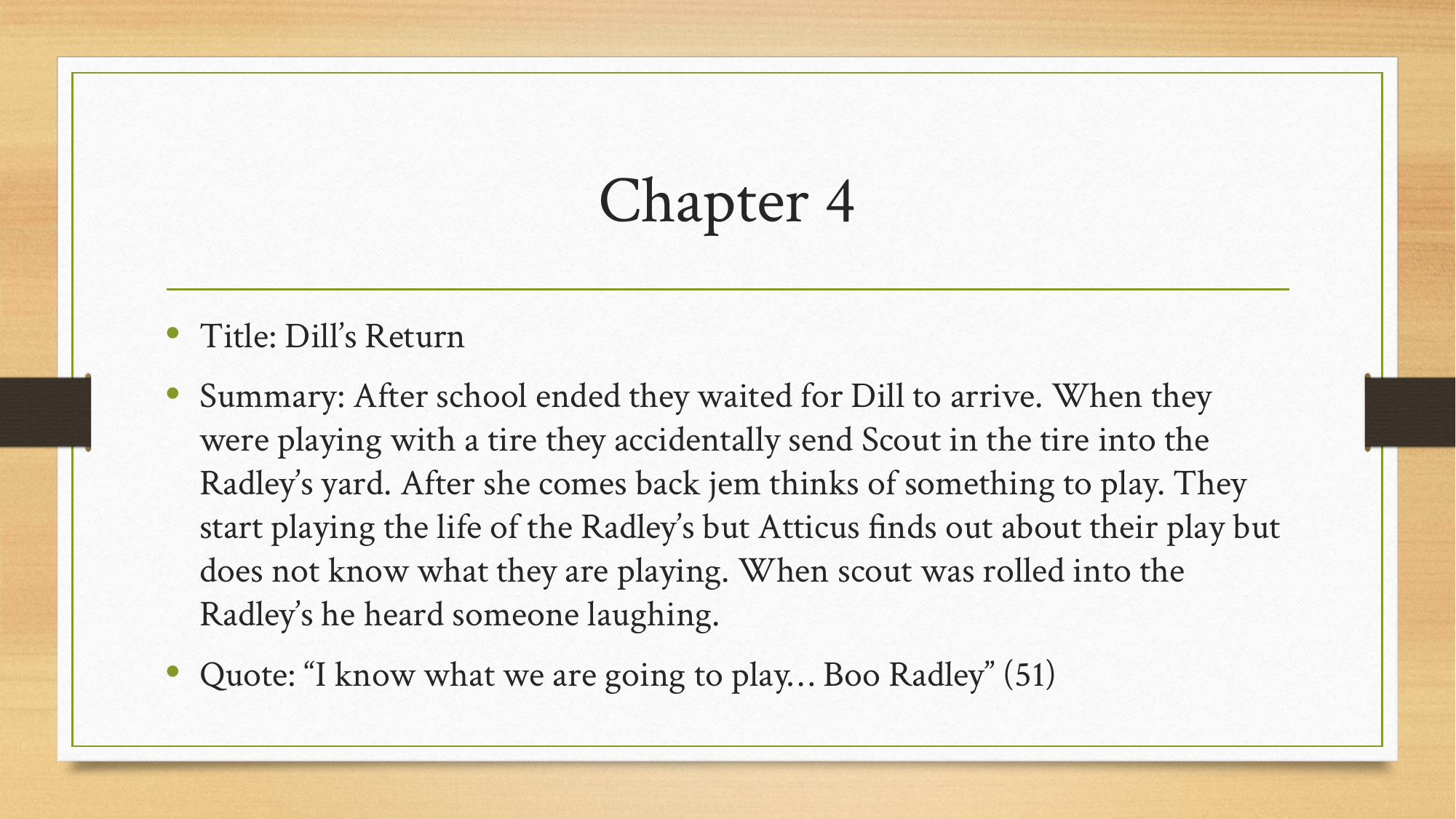

# Chapter 4
Title: Dill’s Return
Summary: After school ended they waited for Dill to arrive. When they were playing with a tire they accidentally send Scout in the tire into the Radley’s yard. After she comes back jem thinks of something to play. They start playing the life of the Radley’s but Atticus finds out about their play but does not know what they are playing. When scout was rolled into the Radley’s he heard someone laughing.
Quote: “I know what we are going to play… Boo Radley” (51)